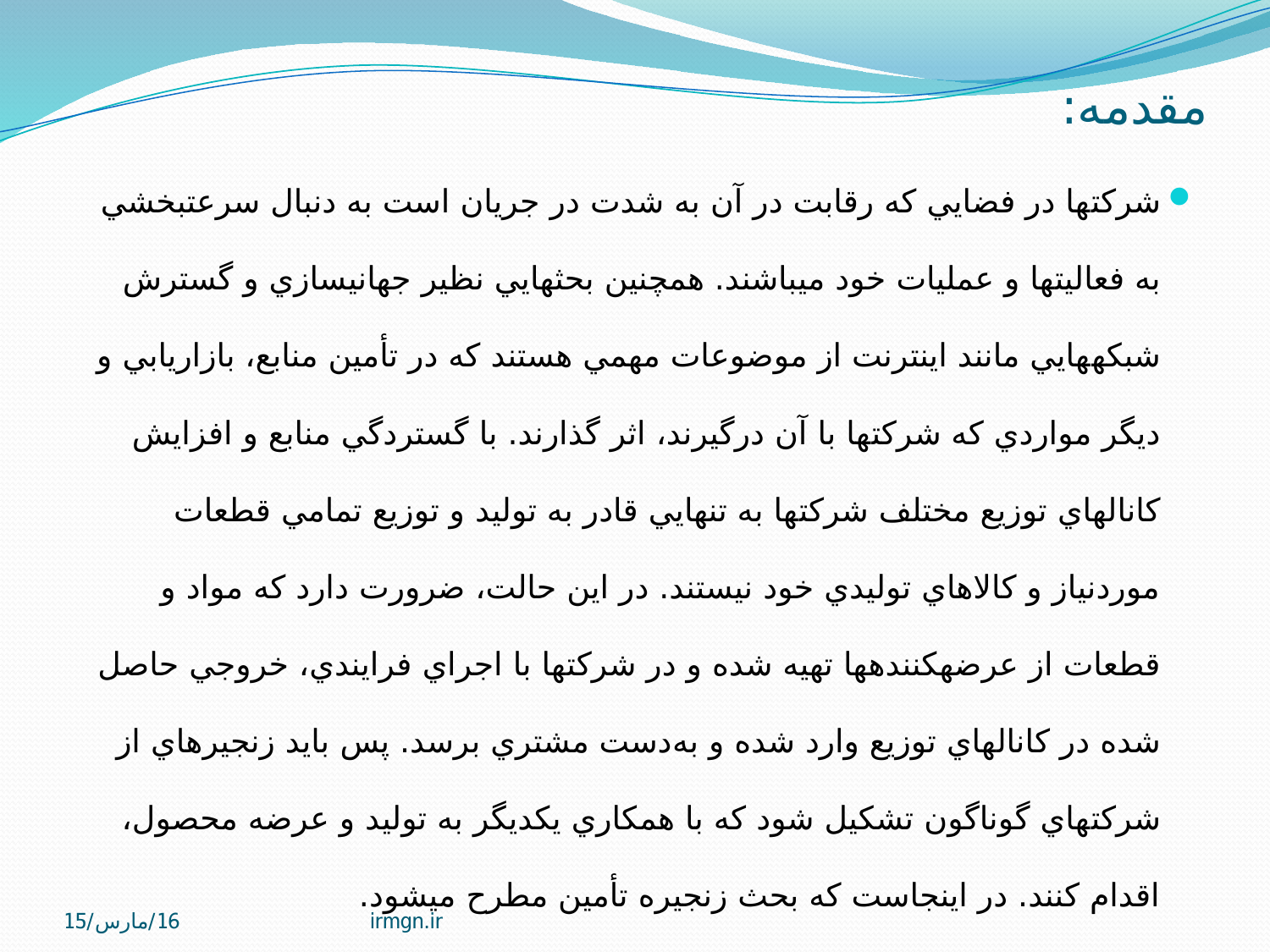

# مقدمه:
شرکت­ها در فضايي که رقابت در آن به شدت در جريان است به دنبال سرعت­بخشي به فعاليت­­ها و عمليات خود مي­باشند. همچنين بحث­هايي نظير جهاني­سازي و گسترش شبکه­هايي مانند اينترنت از موضوعات مهمي هستند که در تأمين منابع، بازاريابي و ديگر مواردي که شرکت­ها با آن درگيرند، اثر گذارند. با گستردگي منابع و افزايش کانال­هاي توزيع مختلف شرکت­ها به تنهايي قادر به توليد و توزيع تمامي قطعات موردنياز و کالاهاي توليدي خود نيستند. در اين حالت، ضرورت دارد که مواد و قطعات از عرضه­کننده­ها تهيه شده و در شرکت­ها با اجراي فرايندي، خروجي حاصل شده در کانال­هاي توزيع وارد شده و به‌دست مشتري برسد. پس بايد زنجيره­اي از شرکت­هاي گوناگون تشکيل شود که با همکاري يکديگر به توليد و عرضه محصول، اقدام کنند. در اينجاست که بحث زنجيره تأمين مطرح مي­شود.
16/مارس/15
irmgn.ir